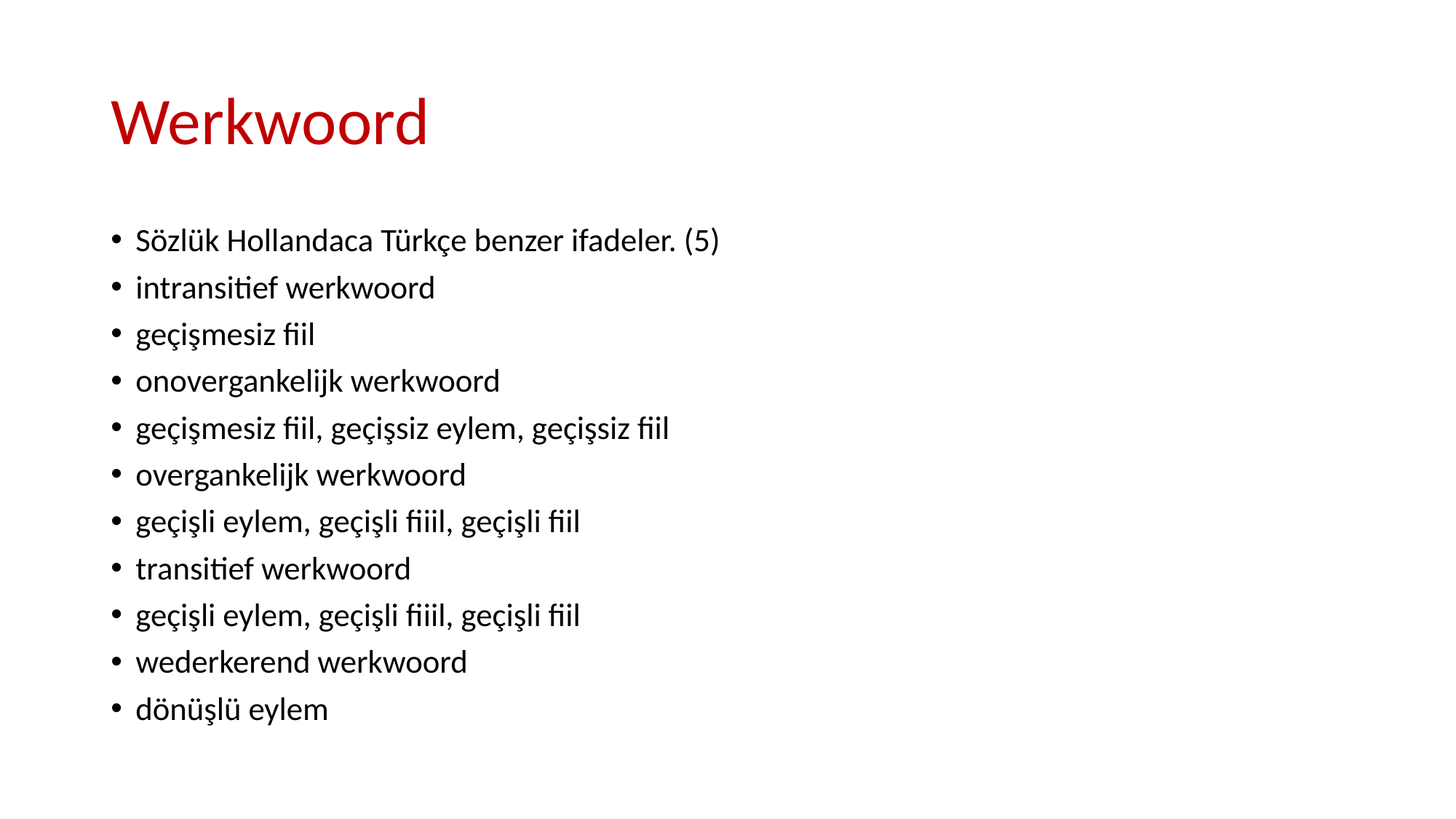

# Werkwoord
Sözlük Hollandaca Türkçe benzer ifadeler. (5)
intransitief werkwoord
geçişmesiz fiil
onovergankelijk werkwoord
geçişmesiz fiil, geçişsiz eylem, geçişsiz fiil
overgankelijk werkwoord
geçişli eylem, geçişli fiiil, geçişli fiil
transitief werkwoord
geçişli eylem, geçişli fiiil, geçişli fiil
wederkerend werkwoord
dönüşlü eylem